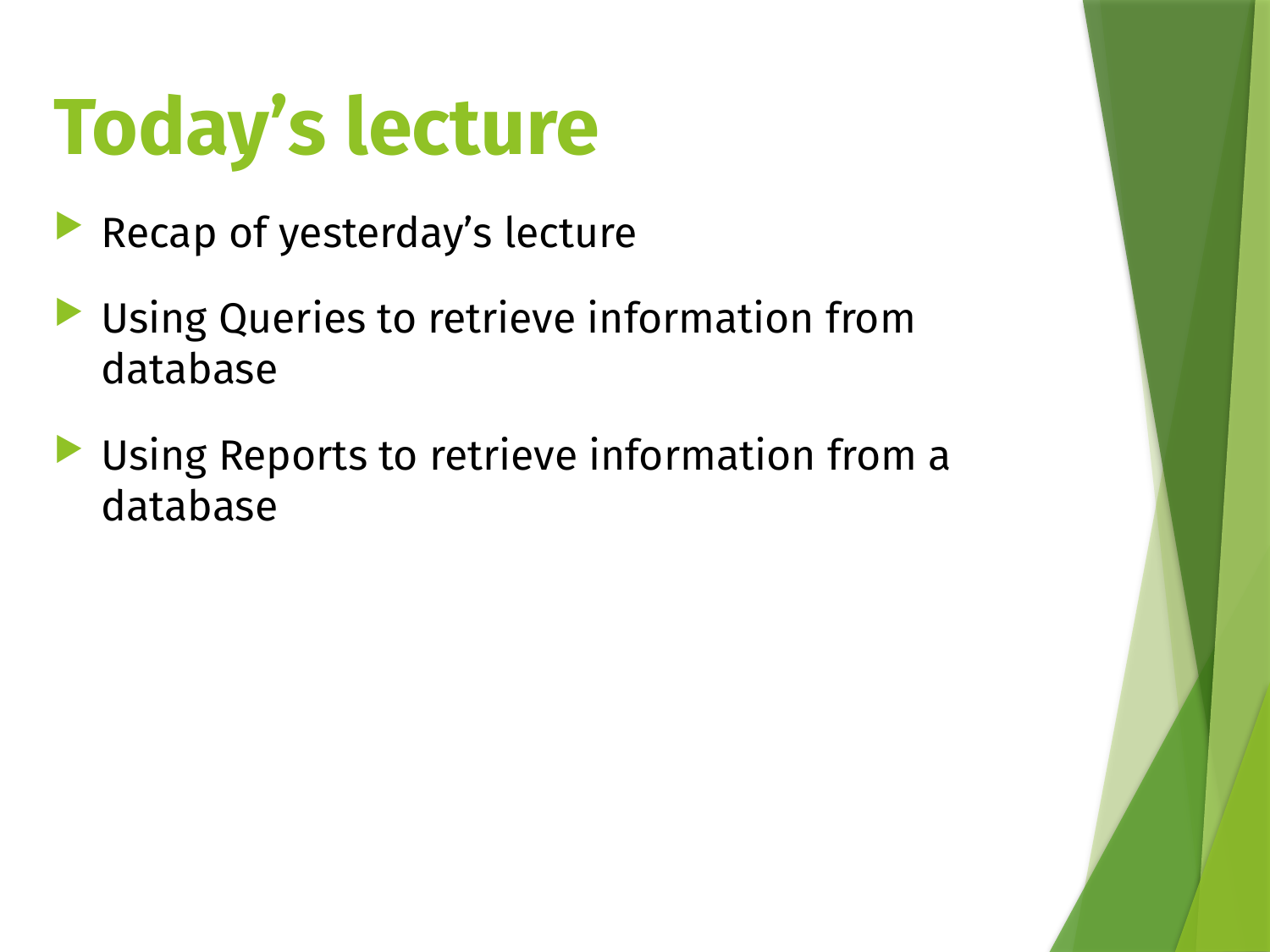

# Today’s lecture
Recap of yesterday’s lecture
Using Queries to retrieve information from database
Using Reports to retrieve information from a database